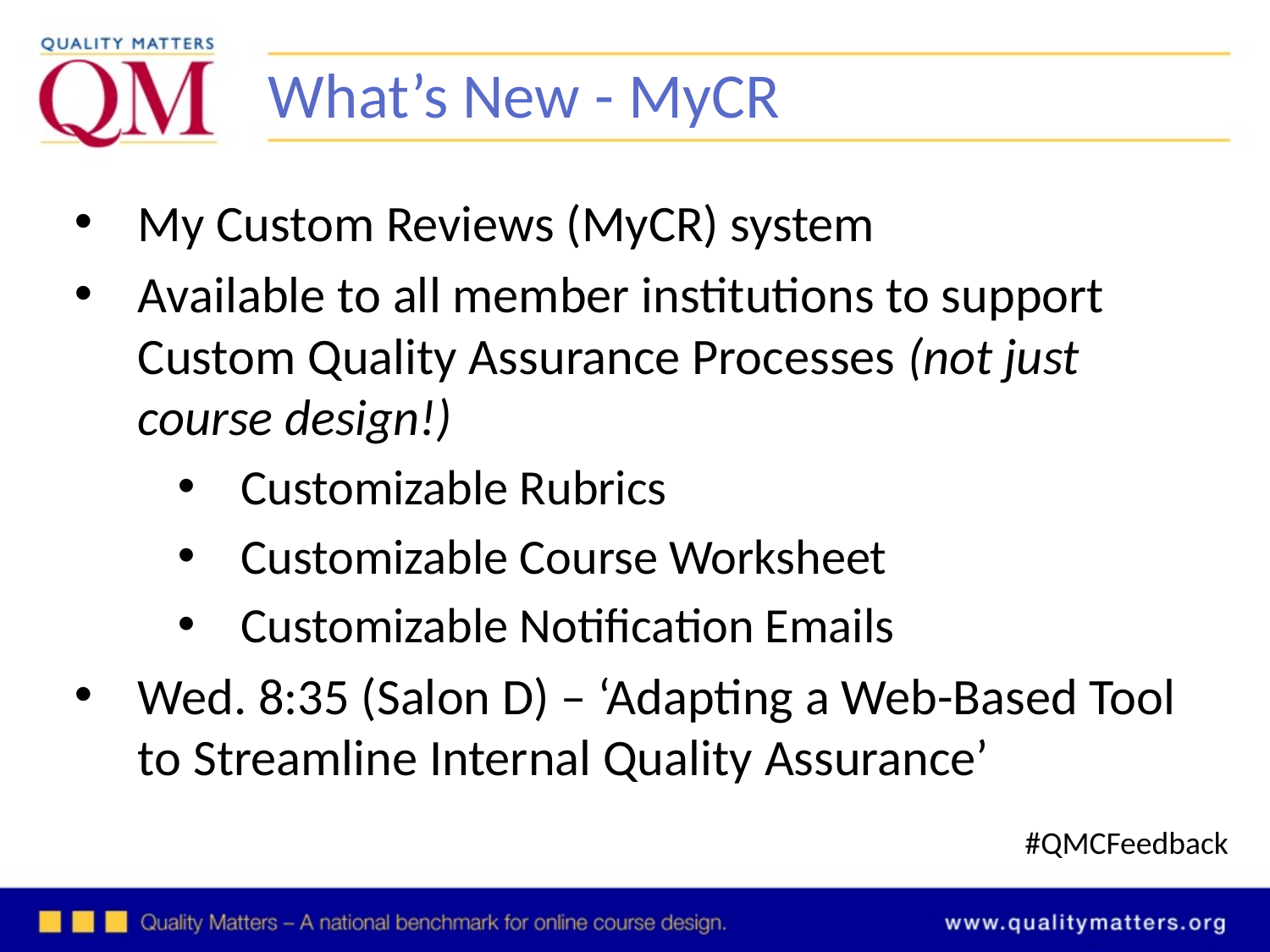

What’s New - MyCR
My Custom Reviews (MyCR) system
Available to all member institutions to support Custom Quality Assurance Processes (not just course design!)
Customizable Rubrics
Customizable Course Worksheet
Customizable Notification Emails
Wed. 8:35 (Salon D) – ‘Adapting a Web-Based Tool to Streamline Internal Quality Assurance’
#QMCFeedback